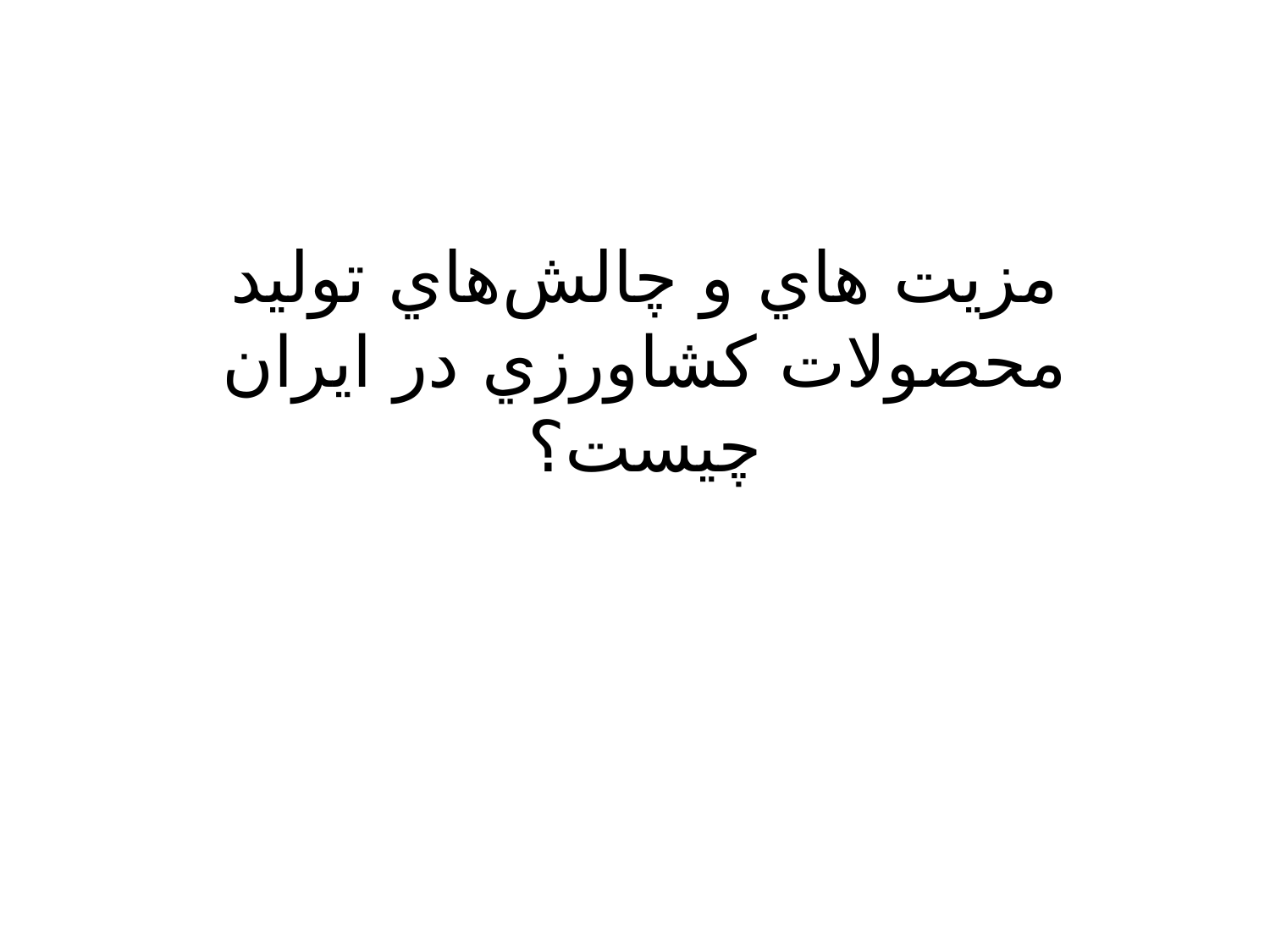

مزيت هاي و چالش‌هاي توليد محصولات كشاورزي در ايران چيست؟
16